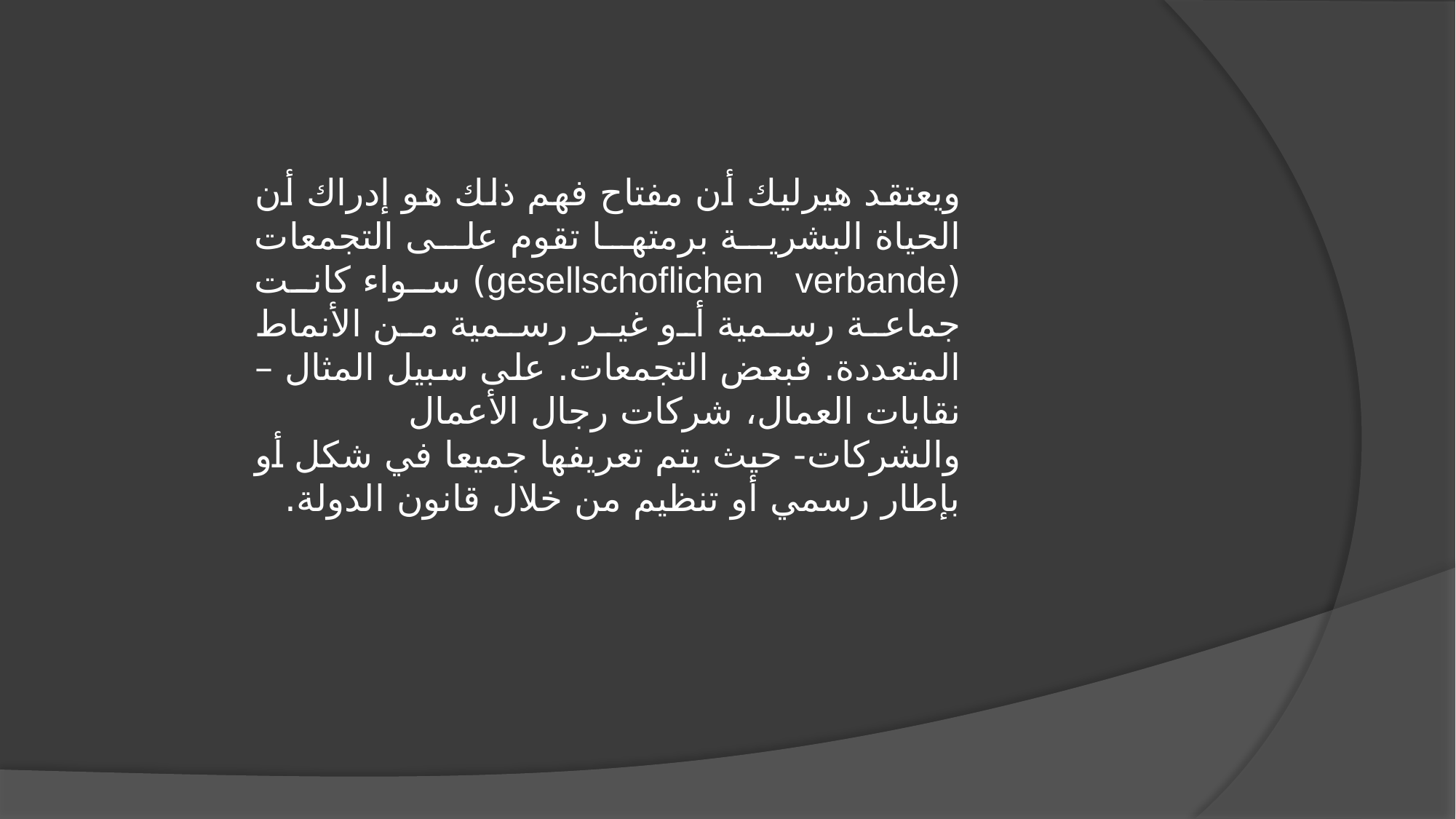

ويعتقد هيرليك أن مفتاح فهم ذلك هو إدراك أن الحياة البشرية برمتها تقوم على التجمعات (gesellschoflichen verbande) سواء كانت جماعة رسمية أو غير رسمية من الأنماط المتعددة. فبعض التجمعات. على سبيل المثال – نقابات العمال، شركات رجال الأعمال والشركات- حيث يتم تعريفها جميعا في شكل أو بإطار رسمي أو تنظيم من خلال قانون الدولة.